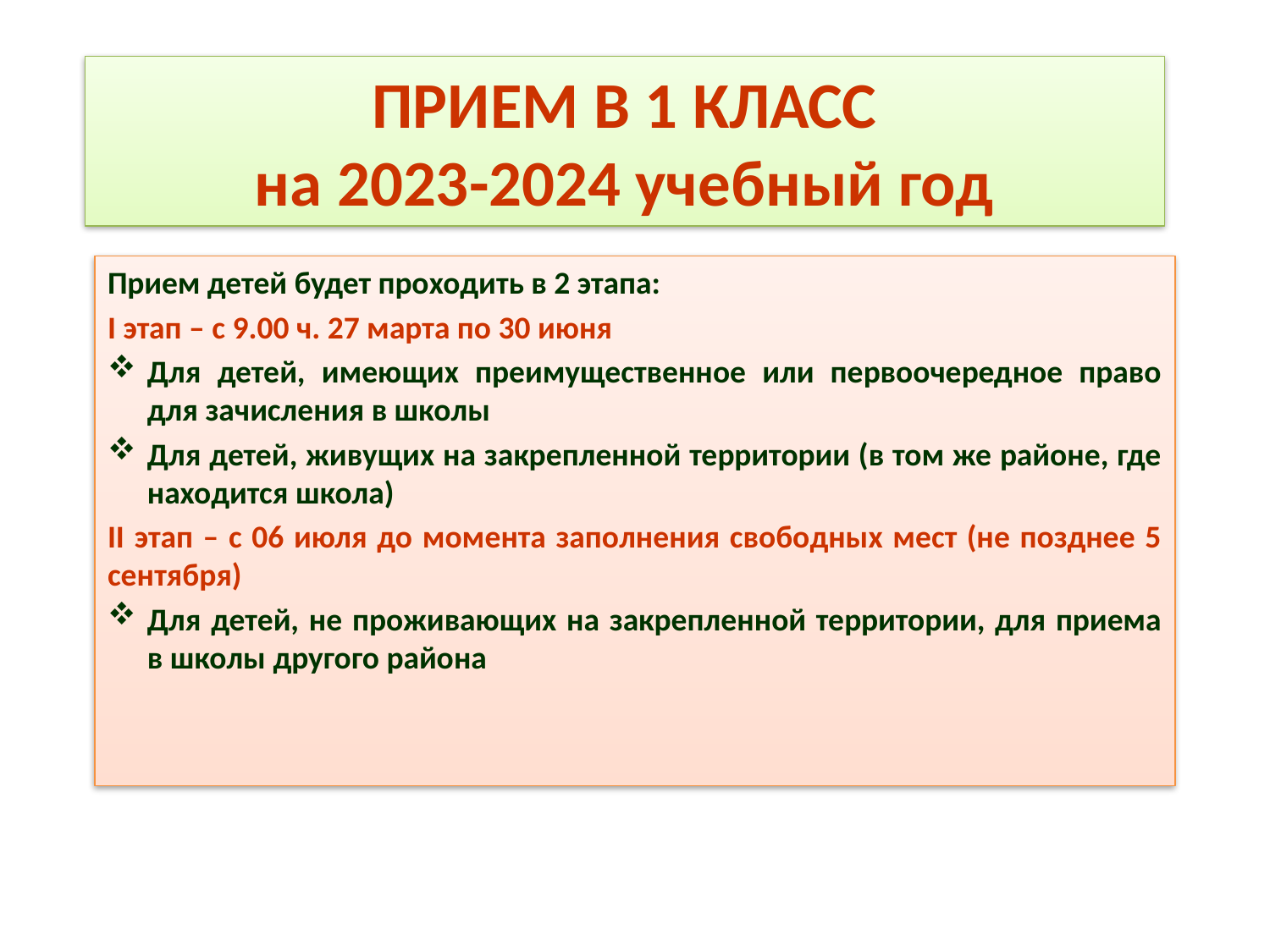

# ПРИЕМ В 1 КЛАСС на 2023-2024 учебный год
Прием детей будет проходить в 2 этапа:
I этап – с 9.00 ч. 27 марта по 30 июня
Для детей, имеющих преимущественное или первоочередное право для зачисления в школы
Для детей, живущих на закрепленной территории (в том же районе, где находится школа)
II этап – с 06 июля до момента заполнения свободных мест (не позднее 5 сентября)
Для детей, не проживающих на закрепленной территории, для приема в школы другого района